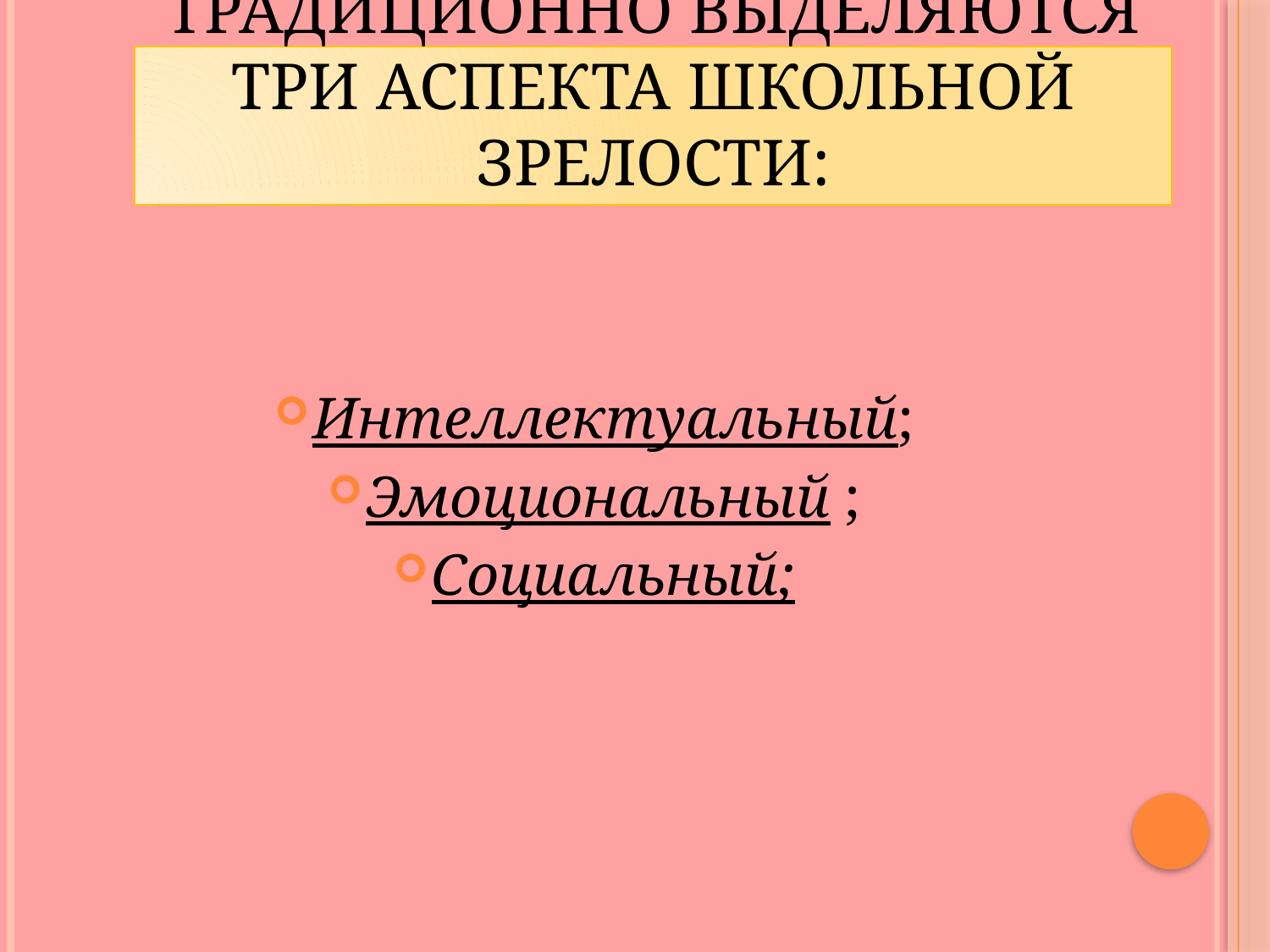

# Традиционно выделяются три аспекта школьной зрелости:
Интеллектуальный;
Эмоциональный ;
Социальный;